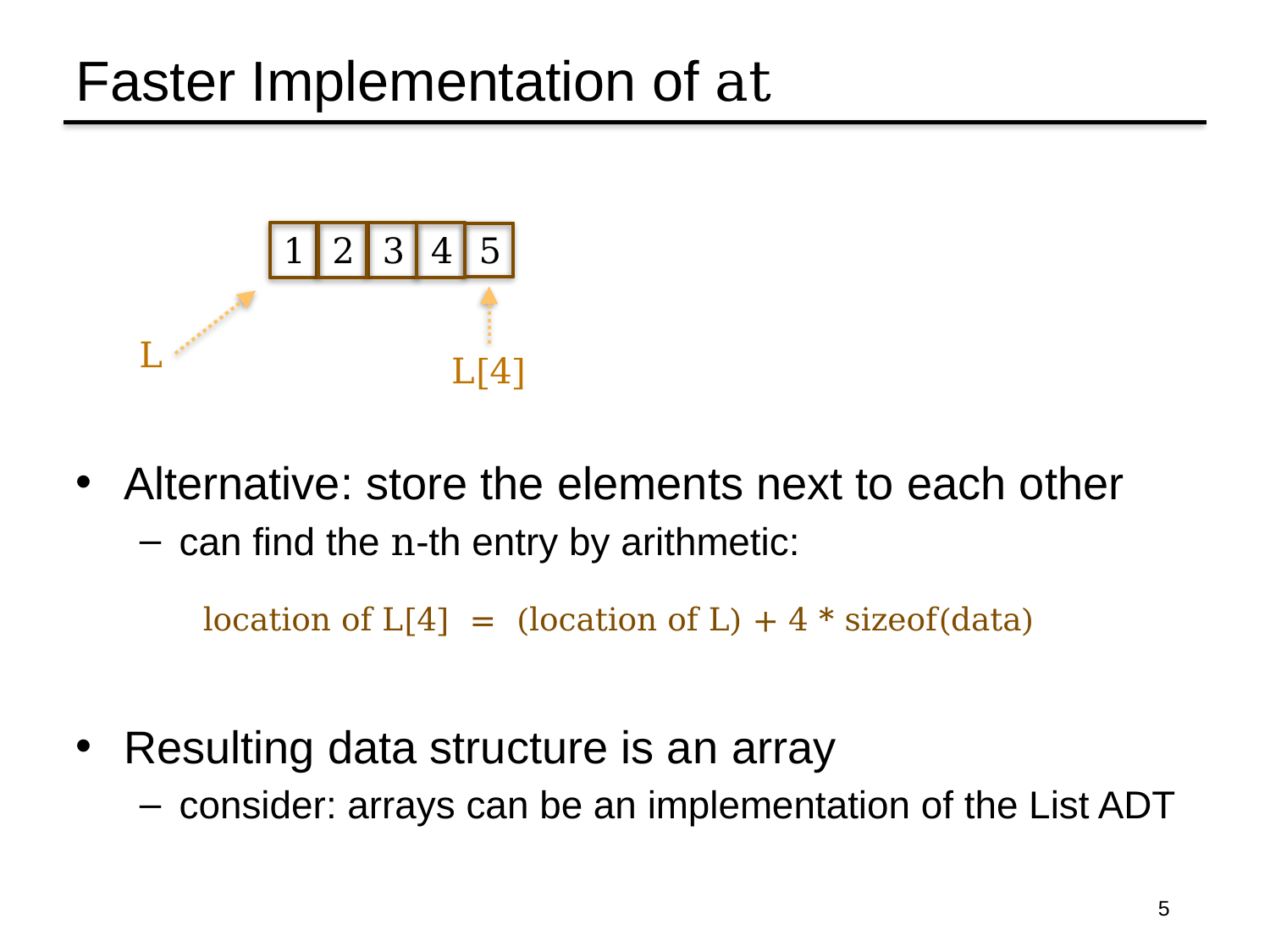

# Faster Implementation of at
1
2
3
4
5

L
L[4]
Alternative: store the elements next to each other
can find the n-th entry by arithmetic:

location of L[4]  =  (location of L) + 4 * sizeof(data)

Resulting data structure is an array
consider: arrays can be an implementation of the List ADT
5